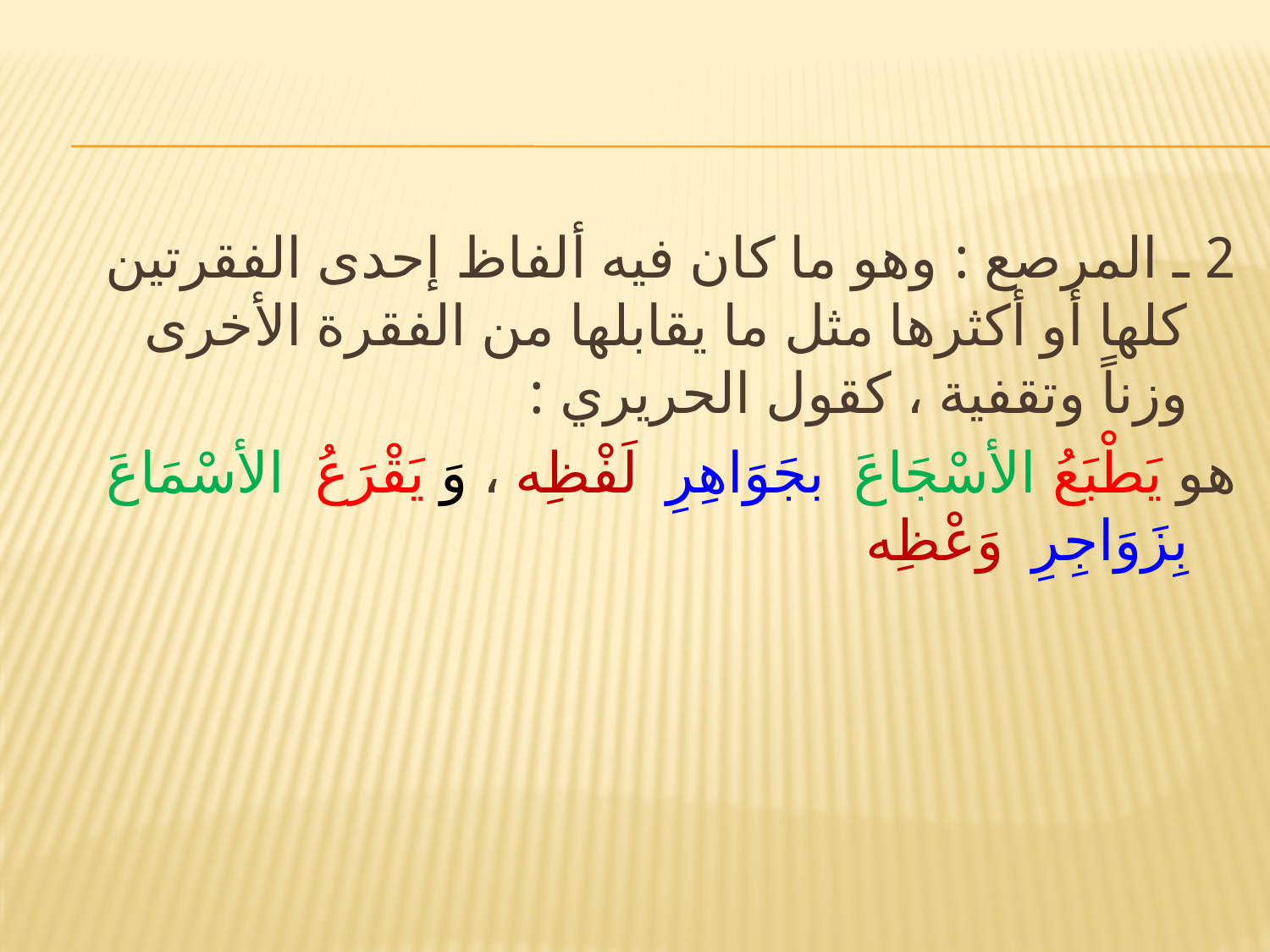

#
2 ـ المرصع : وهو ما كان فيه ألفاظ إحدى الفقرتين كلها أو أكثرها مثل ما يقابلها من الفقرة الأخرى وزناً وتقفية ، كقول الحريري :
هو يَطْبَعُ الأسْجَاعَ  بجَوَاهِرِ  لَفْظِه ، وَ يَقْرَعُ  الأسْمَاعَ بِزَوَاجِرِ  وَعْظِه